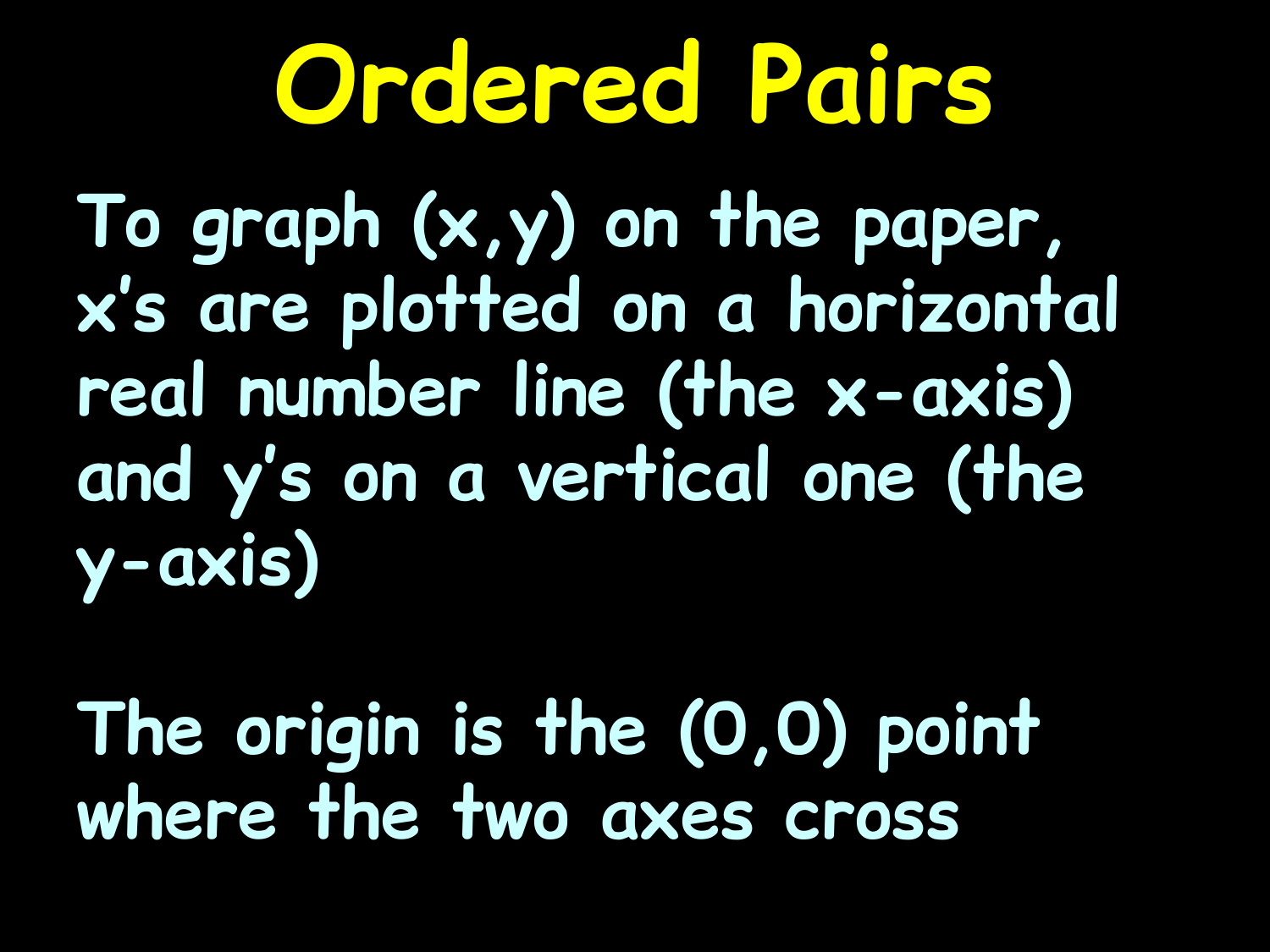

# Ordered Pairs
To graph (x,y) on the paper, x’s are plotted on a horizontal real number line (the x-axis) and y’s on a vertical one (the y-axis)

The origin is the (0,0) point where the two axes cross